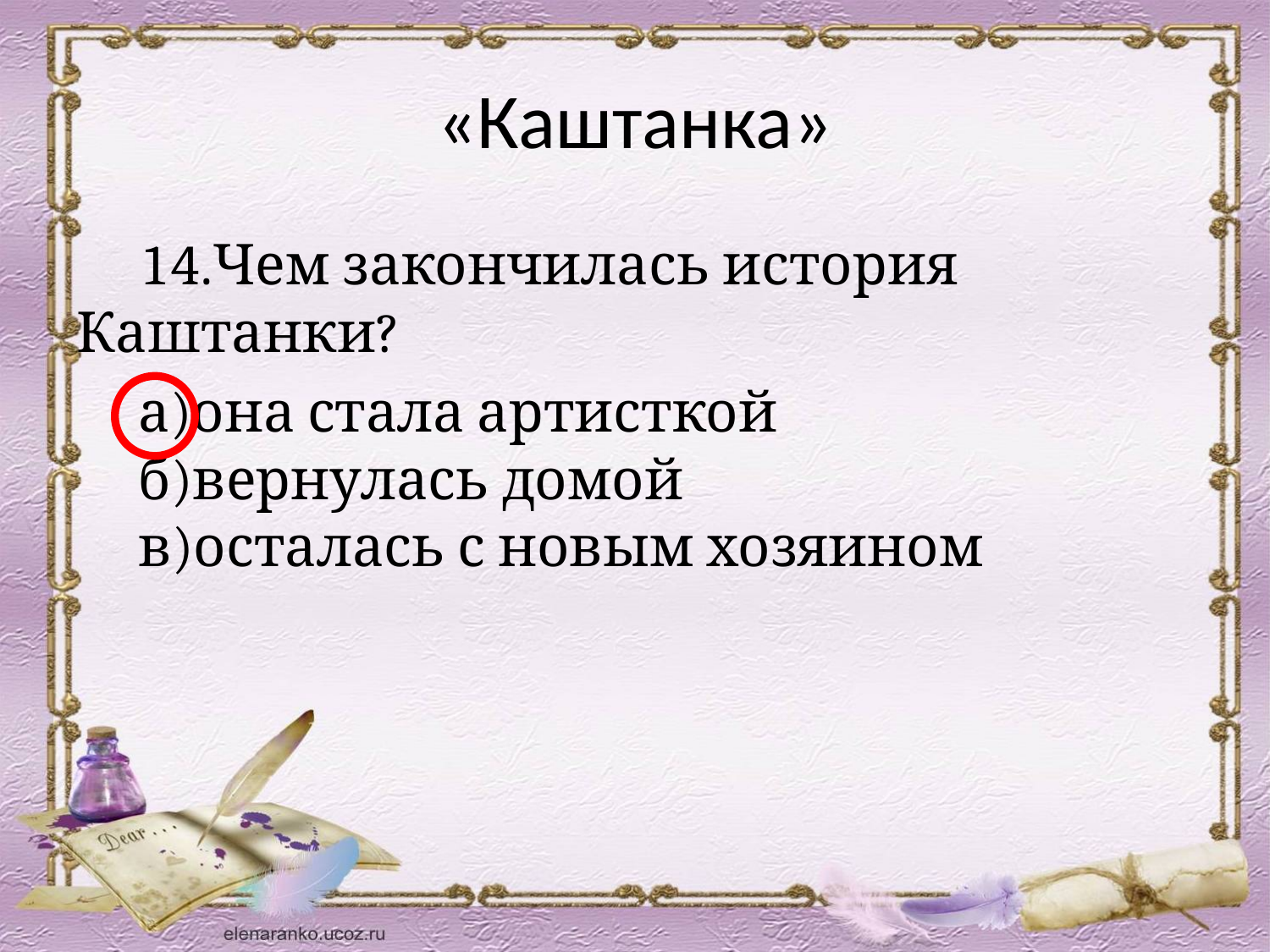

# «Каштанка»
     14.Чем закончилась история Каштанки?
     а)она стала артисткой
     б)вернулась домой
     в)осталась с новым хозяином